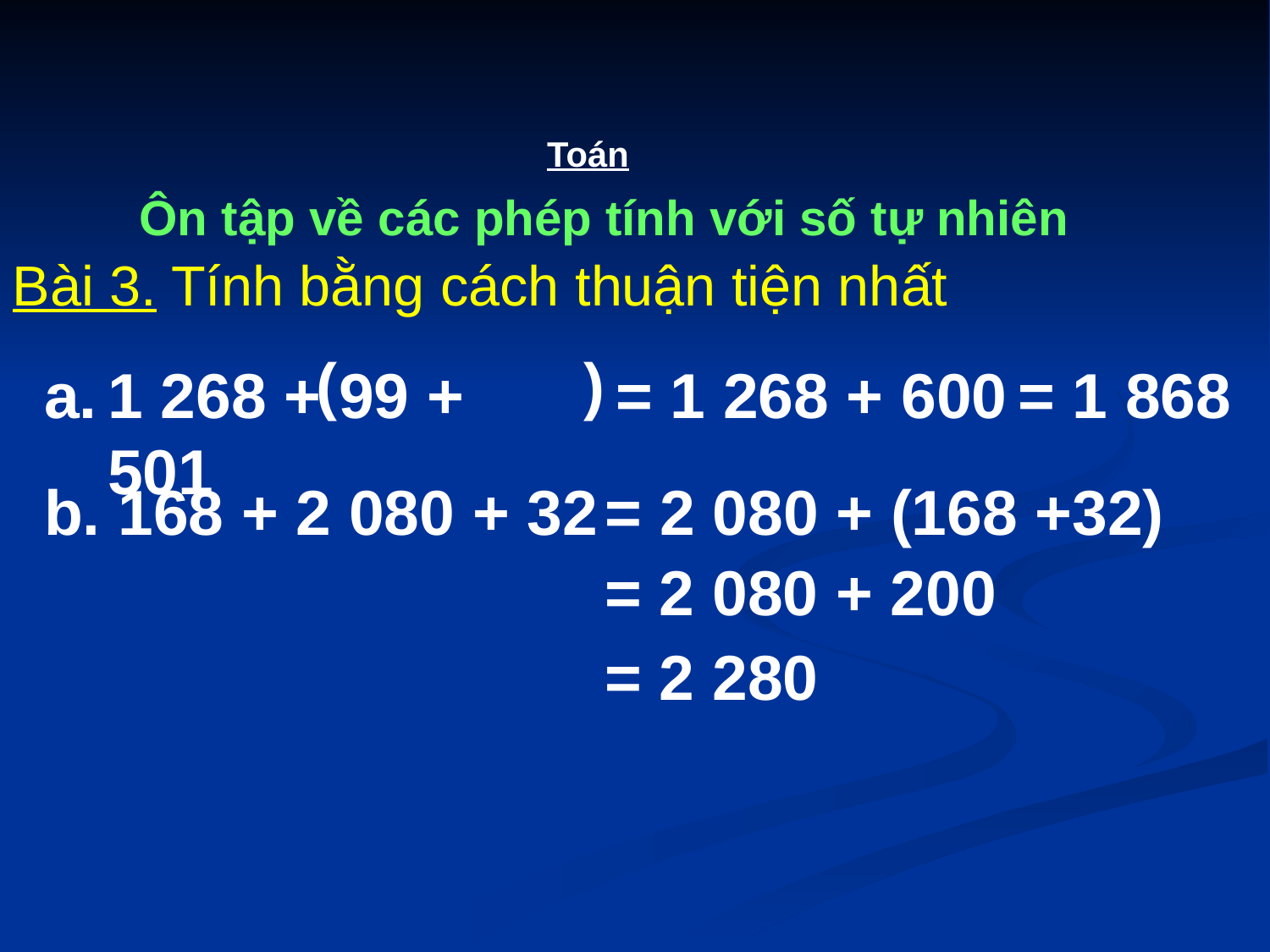

Toán
Ôn tập về các phép tính với số tự nhiên

Bài 3. Tính bằng cách thuận tiện nhất
(
)
1 268 + 99 + 501
= 1 268 + 600
= 1 868

b. 168 + 2 080 + 32
= 2 080 + (168 +32)
= 2 080 + 200
= 2 280